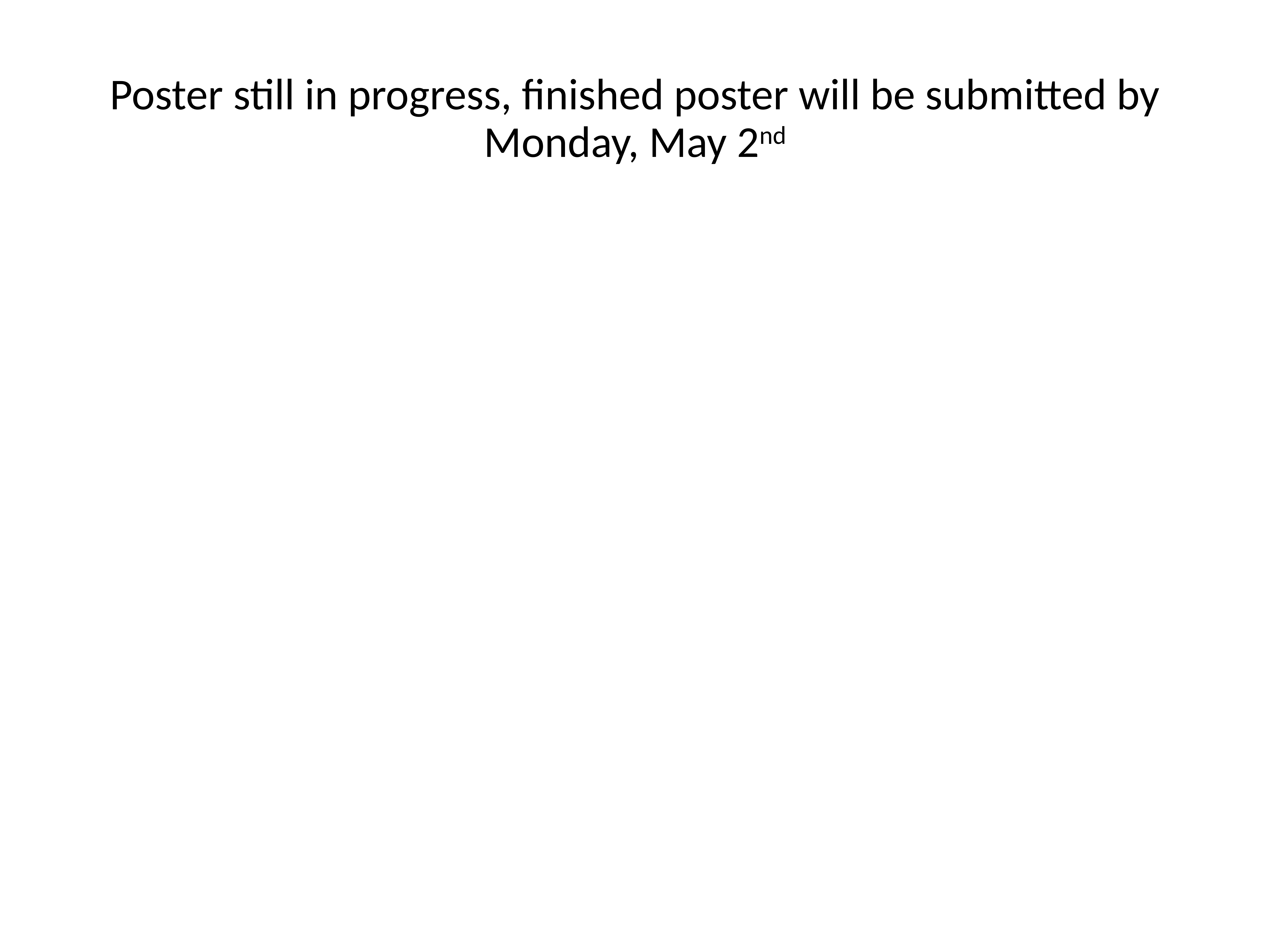

Poster still in progress, finished poster will be submitted by Monday, May 2nd